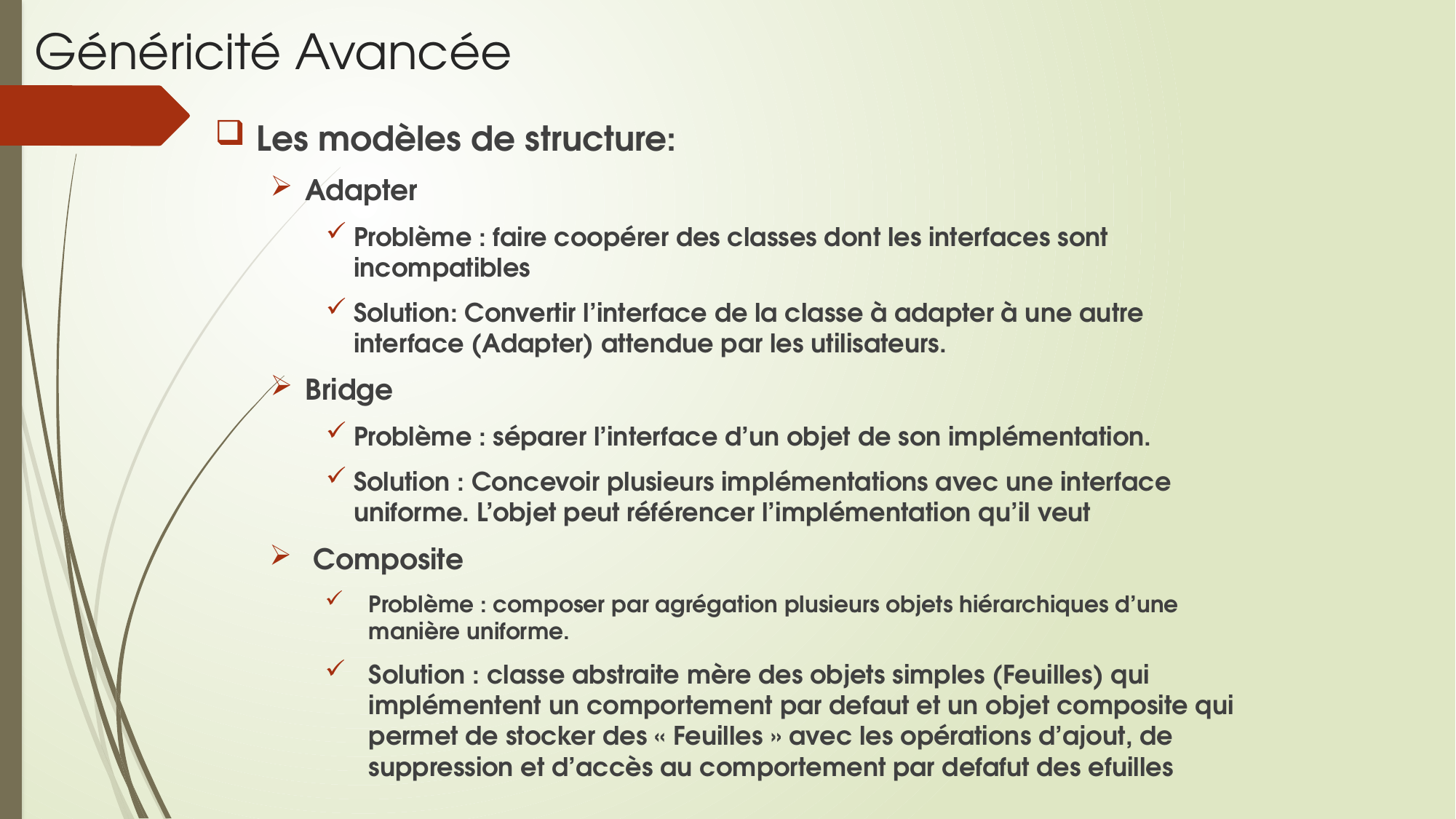

# Généricité Avancée
Les modèles de structure:
Adapter
Problème : faire coopérer des classes dont les interfaces sont incompatibles
Solution: Convertir l’interface de la classe à adapter à une autre interface (Adapter) attendue par les utilisateurs.
Bridge
Problème : séparer l’interface d’un objet de son implémentation.
Solution : Concevoir plusieurs implémentations avec une interface uniforme. L’objet peut référencer l’implémentation qu’il veut
Composite
Problème : composer par agrégation plusieurs objets hiérarchiques d’une manière uniforme.
Solution : classe abstraite mère des objets simples (Feuilles) qui implémentent un comportement par defaut et un objet composite qui permet de stocker des « Feuilles » avec les opérations d’ajout, de suppression et d’accès au comportement par defafut des efuilles